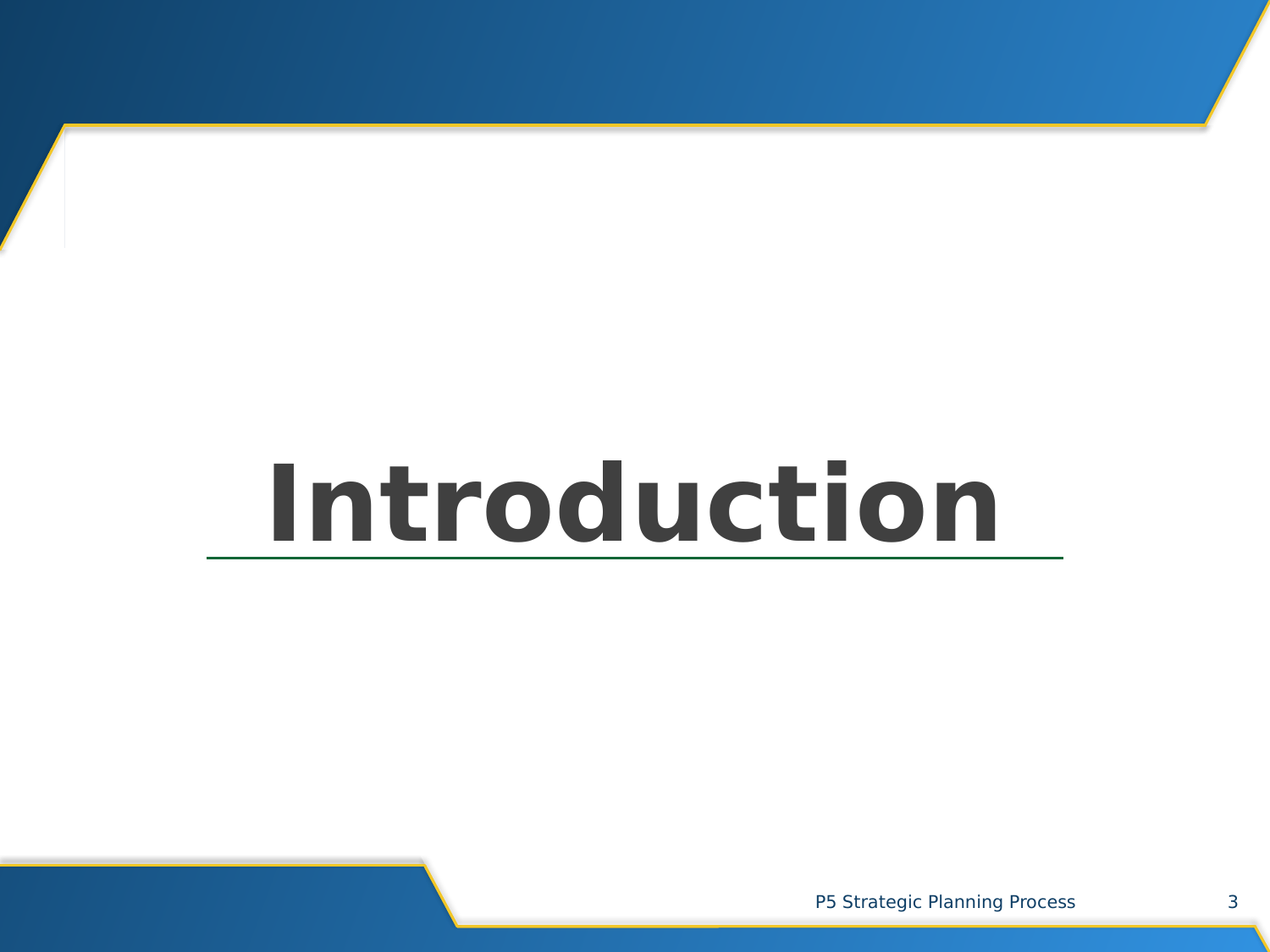

# Introduction

P5 Strategic Planning Process
3